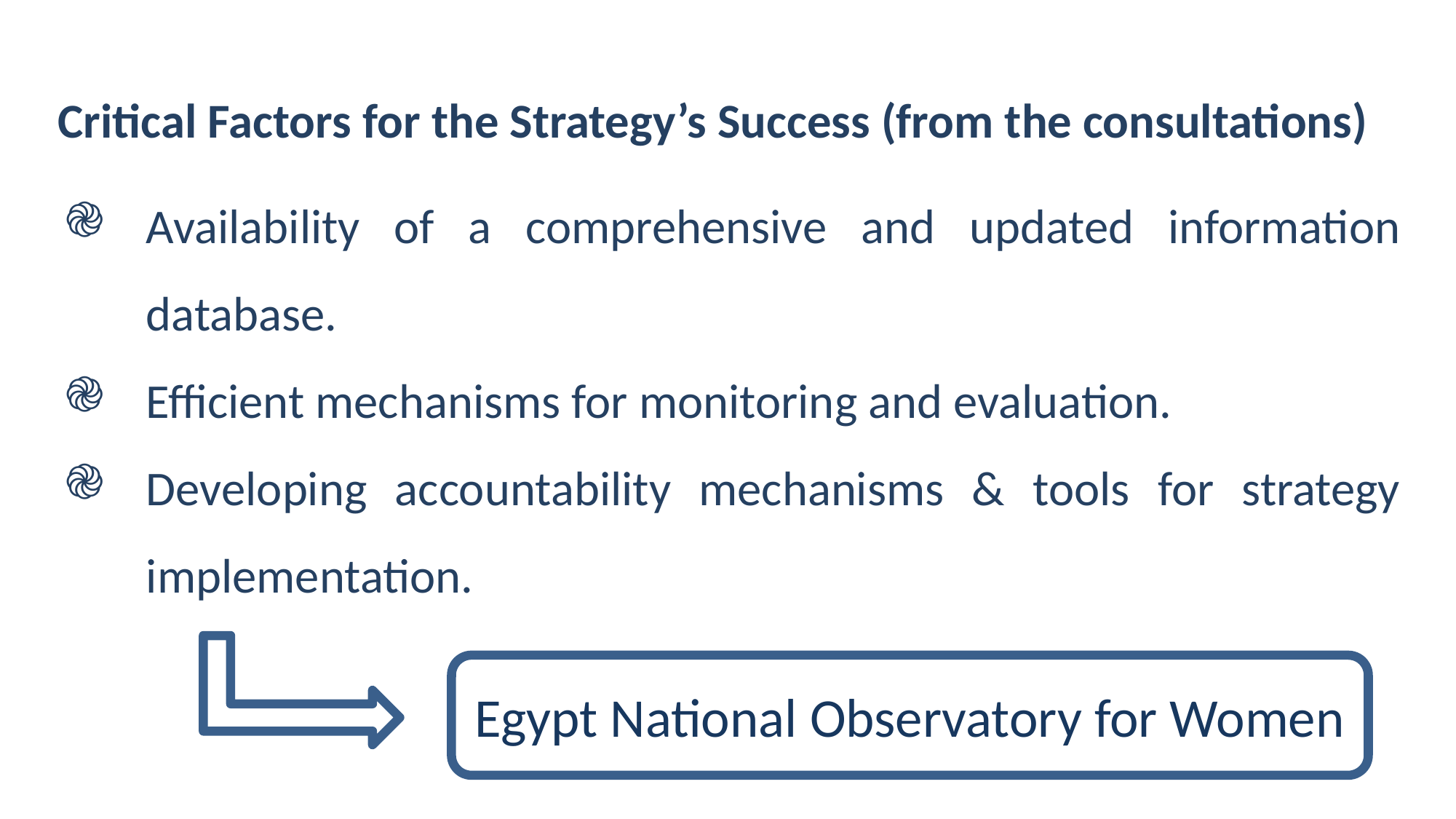

Critical Factors for the Strategy’s Success (from the consultations)
Availability of a comprehensive and updated information database.
Efficient mechanisms for monitoring and evaluation.
Developing accountability mechanisms & tools for strategy implementation.

Egypt National Observatory for Women